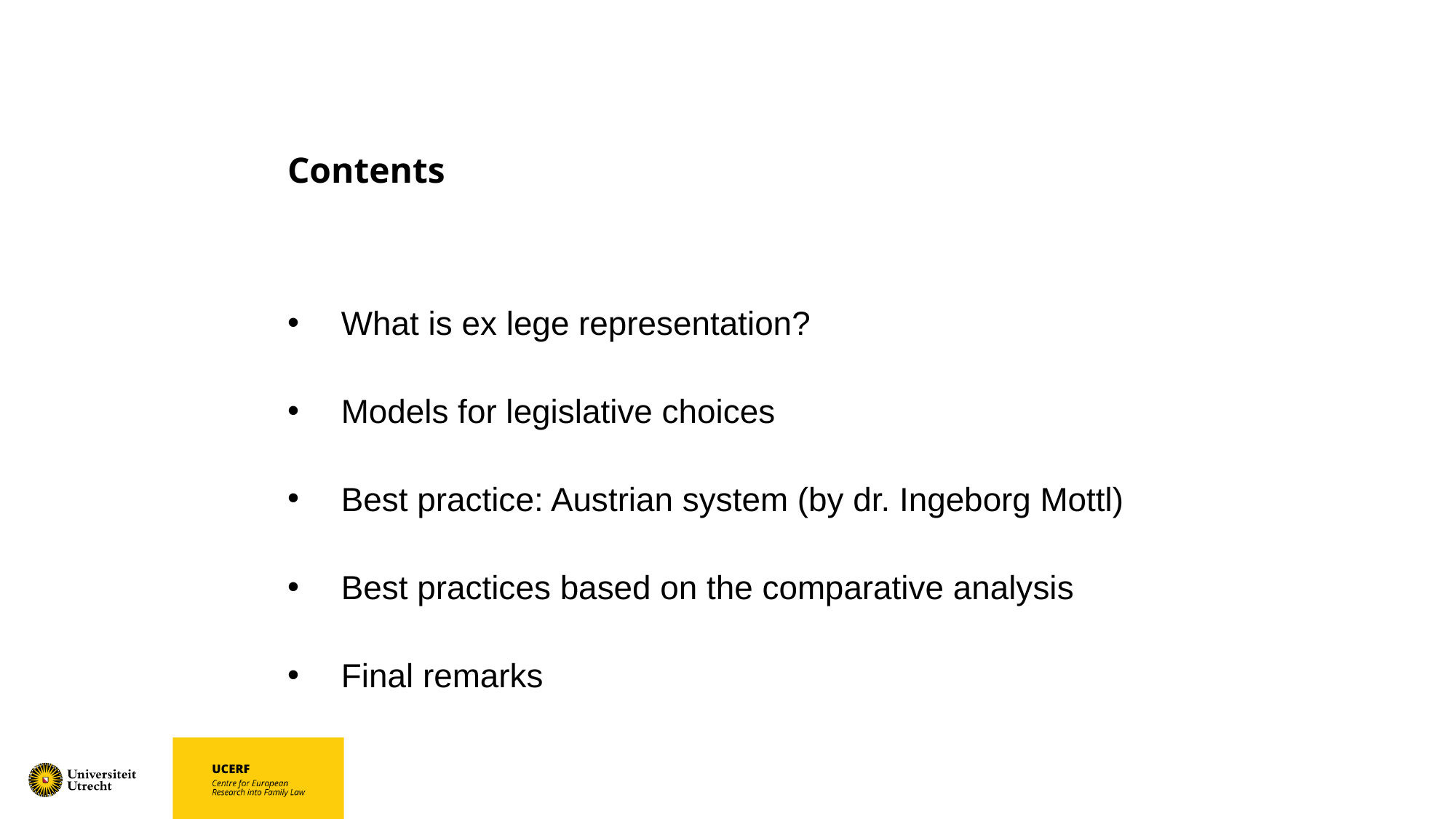

# Contents
What is ex lege representation?

Models for legislative choices

Best practice: Austrian system (by dr. Ingeborg Mottl)

Best practices based on the comparative analysis

Final remarks